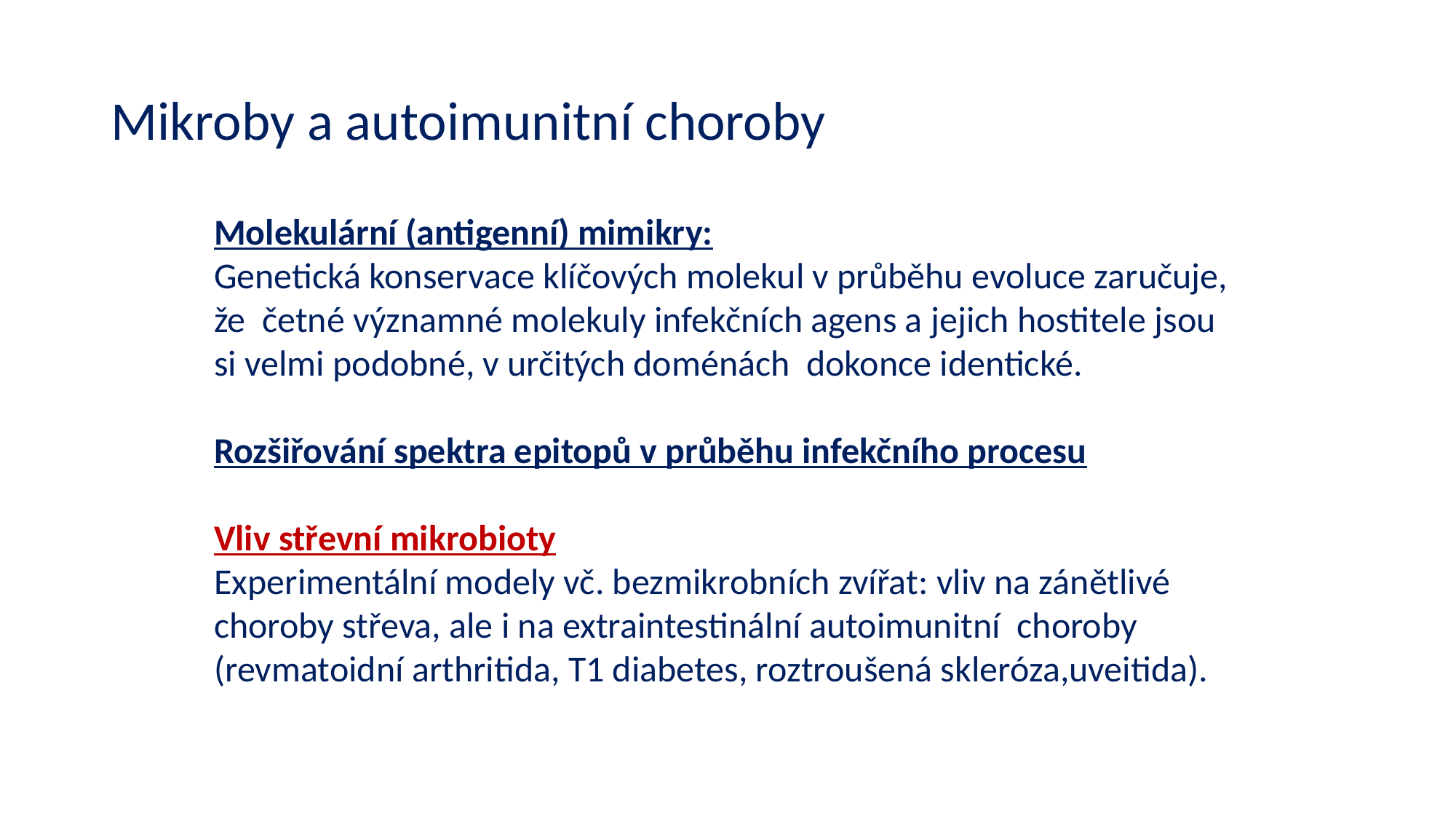

# Mikroby a autoimunitní choroby
Molekulární (antigenní) mimikry:
Genetická konservace klíčových molekul v průběhu evoluce zaručuje, že  četné významné molekuly infekčních agens a jejich hostitele jsou si velmi podobné, v určitých doménách  dokonce identické.

Rozšiřování spektra epitopů v průběhu infekčního procesu

Vliv střevní mikrobioty
Experimentální modely vč. bezmikrobních zvířat: vliv na zánětlivé choroby střeva, ale i na extraintestinální autoimunitní  choroby (revmatoidní arthritida, T1 diabetes, roztroušená skleróza,uveitida).